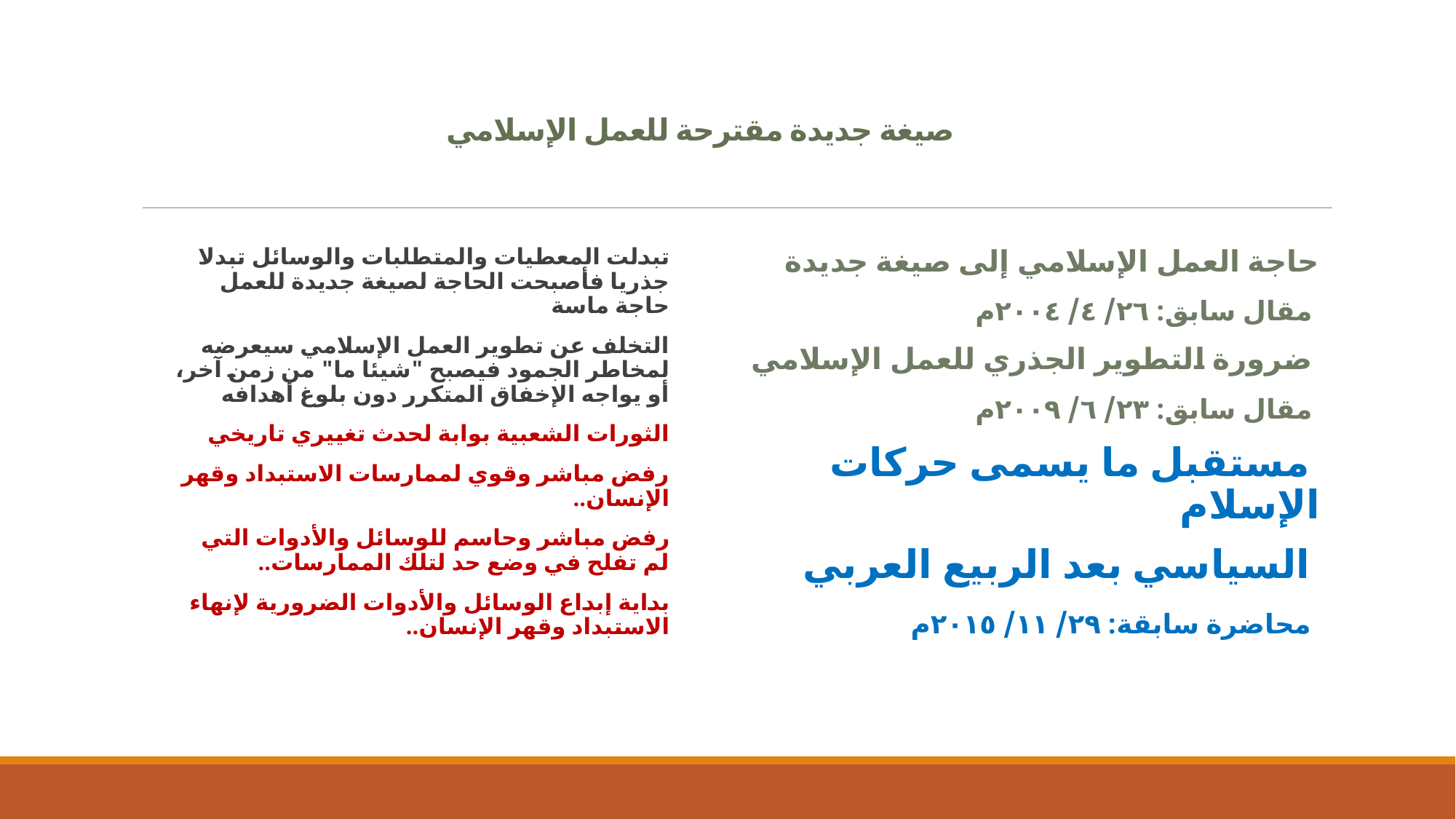

صيغة جديدة مقترحة للعمل الإسلامي
تبدلت المعطيات والمتطلبات والوسائل تبدلا جذريا فأصبحت الحاجة لصيغة جديدة للعمل حاجة ماسة
التخلف عن تطوير العمل الإسلامي سيعرضه لمخاطر الجمود فيصبح "شيئا ما" من زمن آخر، أو يواجه الإخفاق المتكرر دون بلوغ أهدافه
الثورات الشعبية بوابة لحدث تغييري تاريخي
رفض مباشر وقوي لممارسات الاستبداد وقهر الإنسان..
رفض مباشر وحاسم للوسائل والأدوات التي لم تفلح في وضع حد لتلك الممارسات..
بداية إبداع الوسائل والأدوات الضرورية لإنهاء الاستبداد وقهر الإنسان..

حاجة العمل الإسلامي إلى صيغة جديدة
 مقال سابق: ٢٦/ ٤/ ٢٠٠٤م
 ضرورة التطوير الجذري للعمل الإسلامي
 مقال سابق: ٢٣/ ٦/ ٢٠٠٩م
 مستقبل ما يسمى حركات الإسلام
 السياسي بعد الربيع العربي
 محاضرة سابقة: ٢٩/ ١١/ ٢٠١٥م